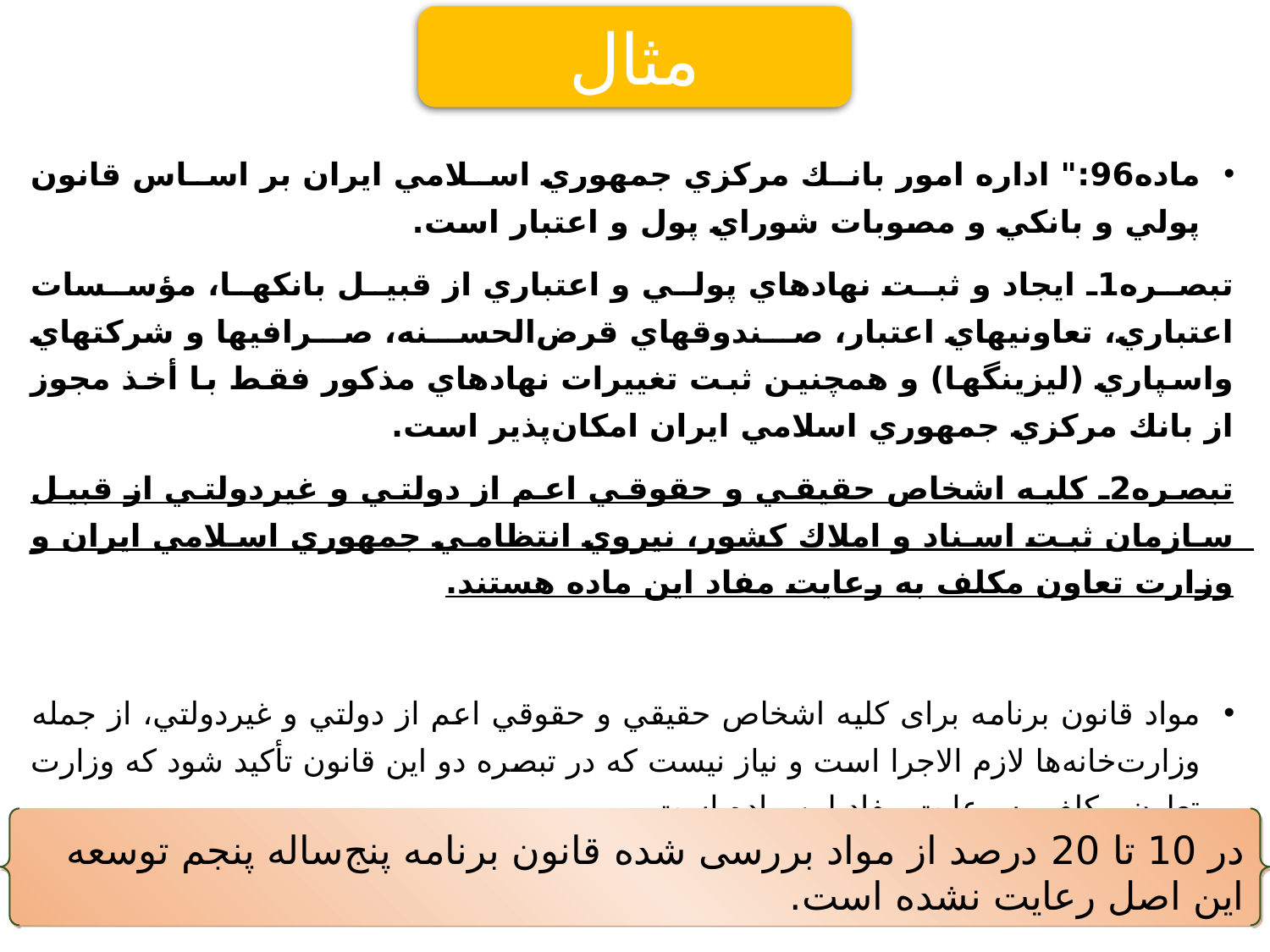

مثال
ماده96:" اداره امور بانك مركزي جمهوري اسلامي ايران بر اساس قانون پولي و بانكي و مصوبات شوراي پول و اعتبار است.
تبصره1ـ ايجاد و ثبت نهادهاي پولي و اعتباري از قبيل بانكها، مؤسسات اعتباري، تعاونيهاي اعتبار، صندوقهاي قرض‌الحسنه، صرافيها و شركتهاي واسپاري (ليزينگها) و همچنين ثبت تغييرات نهادهاي مذكور فقط با أخذ مجوز از بانك مركزي جمهوري اسلامي ايران امكان‌‌پذير است.
تبصره2ـ كليه اشخاص حقيقي و حقوقي اعم از دولتي و غيردولتي از قبيل سازمان ثبت اسناد و املاك كشور، نيروي انتظامي جمهوري اسلامي ايران و وزارت تعاون مكلف به رعايت مفاد اين ماده هستند.

مواد قانون برنامه برای كليه اشخاص حقيقي و حقوقي اعم از دولتي و غيردولتي، از جمله وزارت‌خانه‌ها لازم الاجرا است و نیاز نیست که در تبصره دو این قانون تأکید شود که وزارت تعاون مکلف به رعایت مفاد این ماده است.
در 10 تا 20 درصد از مواد بررسی شده قانون برنامه پنج‌‌ساله پنجم توسعه این اصل رعایت نشده است.